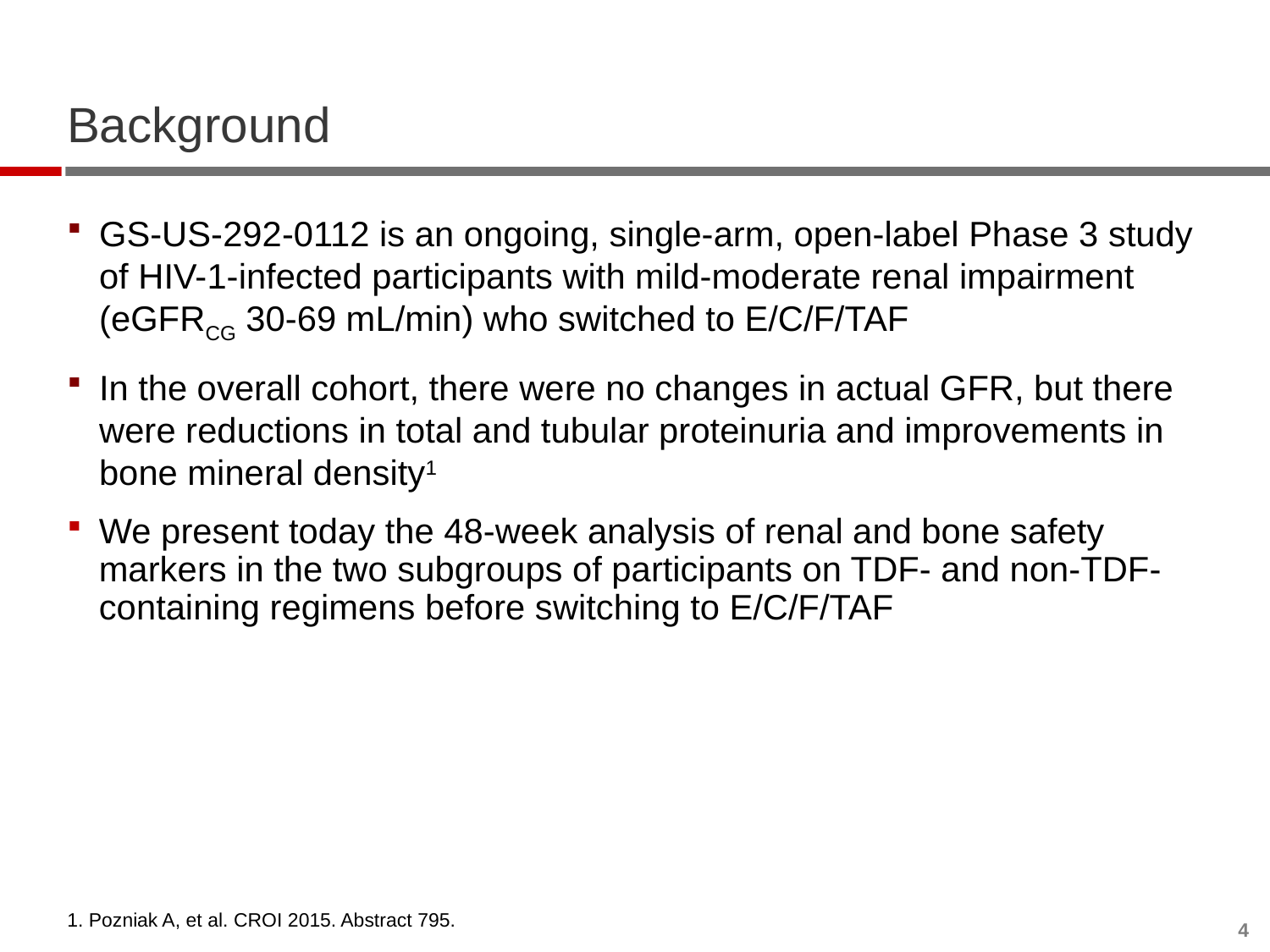

# Background
GS-US-292-0112 is an ongoing, single-arm, open-label Phase 3 study of HIV-1-infected participants with mild-moderate renal impairment (eGFRCG 30-69 mL/min) who switched to E/C/F/TAF
In the overall cohort, there were no changes in actual GFR, but there were reductions in total and tubular proteinuria and improvements in bone mineral density1
We present today the 48-week analysis of renal and bone safety markers in the two subgroups of participants on TDF- and non-TDF-containing regimens before switching to E/C/F/TAF

1. Pozniak A, et al. CROI 2015. Abstract 795.
4